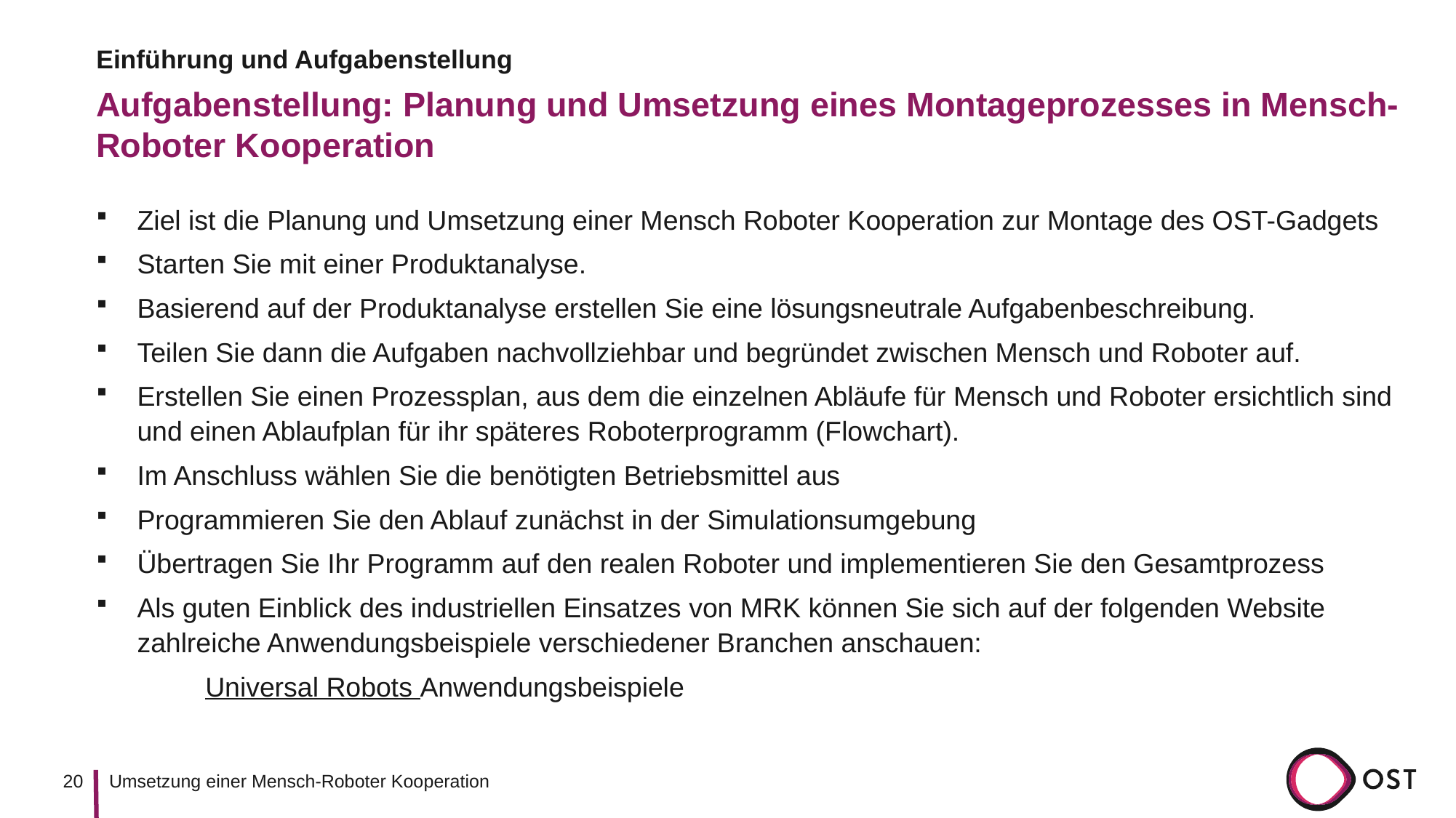

Einführung und Aufgabenstellung
# Aufgabenstellung: Planung und Umsetzung eines Montageprozesses in Mensch-Roboter Kooperation
Ziel ist die Planung und Umsetzung einer Mensch Roboter Kooperation zur Montage des OST-Gadgets
Starten Sie mit einer Produktanalyse.
Basierend auf der Produktanalyse erstellen Sie eine lösungsneutrale Aufgabenbeschreibung.
Teilen Sie dann die Aufgaben nachvollziehbar und begründet zwischen Mensch und Roboter auf.
Erstellen Sie einen Prozessplan, aus dem die einzelnen Abläufe für Mensch und Roboter ersichtlich sind und einen Ablaufplan für ihr späteres Roboterprogramm (Flowchart).
Im Anschluss wählen Sie die benötigten Betriebsmittel aus
Programmieren Sie den Ablauf zunächst in der Simulationsumgebung
Übertragen Sie Ihr Programm auf den realen Roboter und implementieren Sie den Gesamtprozess
Als guten Einblick des industriellen Einsatzes von MRK können Sie sich auf der folgenden Website zahlreiche Anwendungsbeispiele verschiedener Branchen anschauen:
	Universal Robots Anwendungsbeispiele

20
Umsetzung einer Mensch-Roboter Kooperation